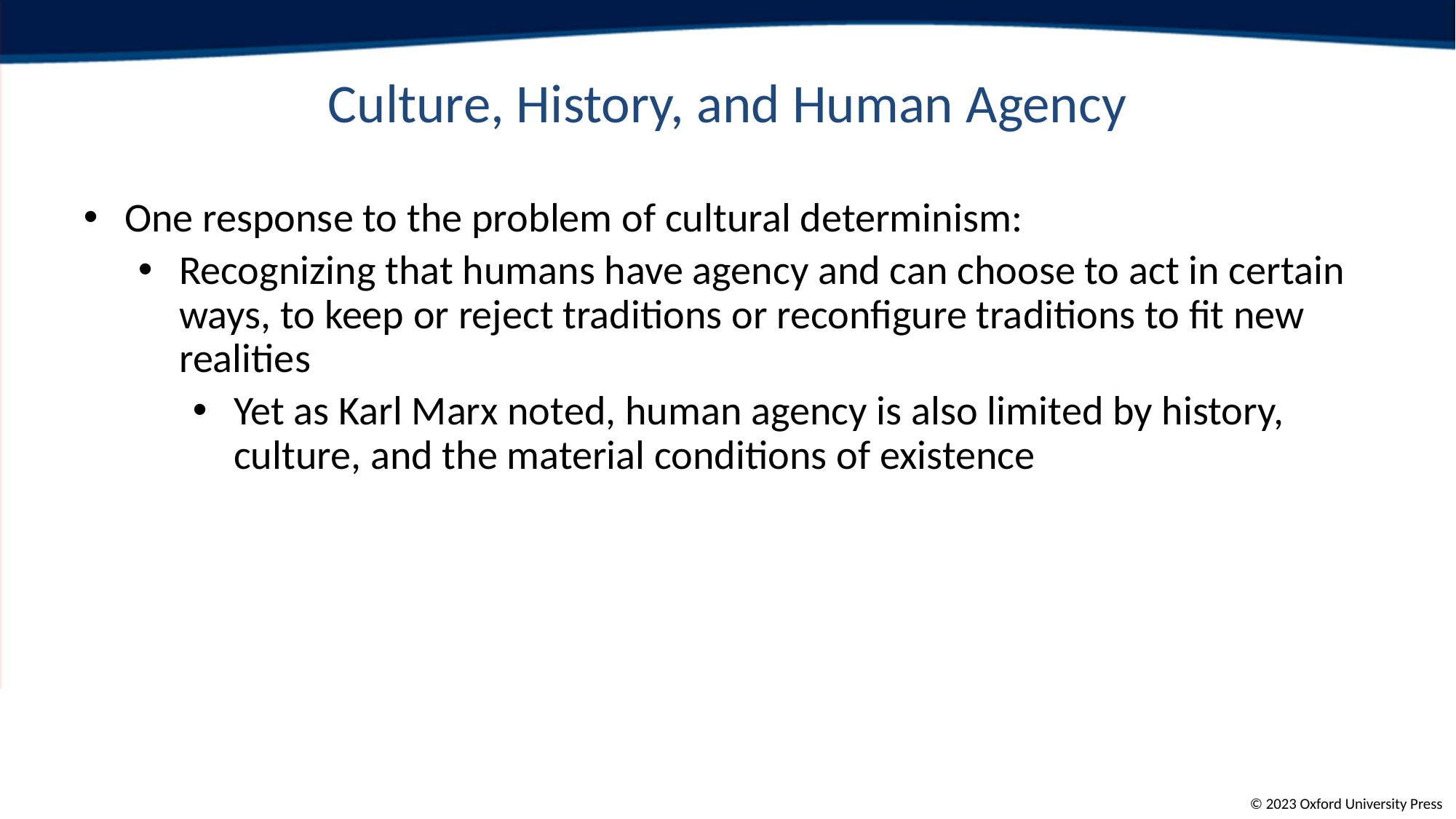

Culture, History, and Human Agency
One response to the problem of cultural determinism:
Recognizing that humans have agency and can choose to act in certain ways, to keep or reject traditions or reconfigure traditions to fit new realities
Yet as Karl Marx noted, human agency is also limited by history, culture, and the material conditions of existence